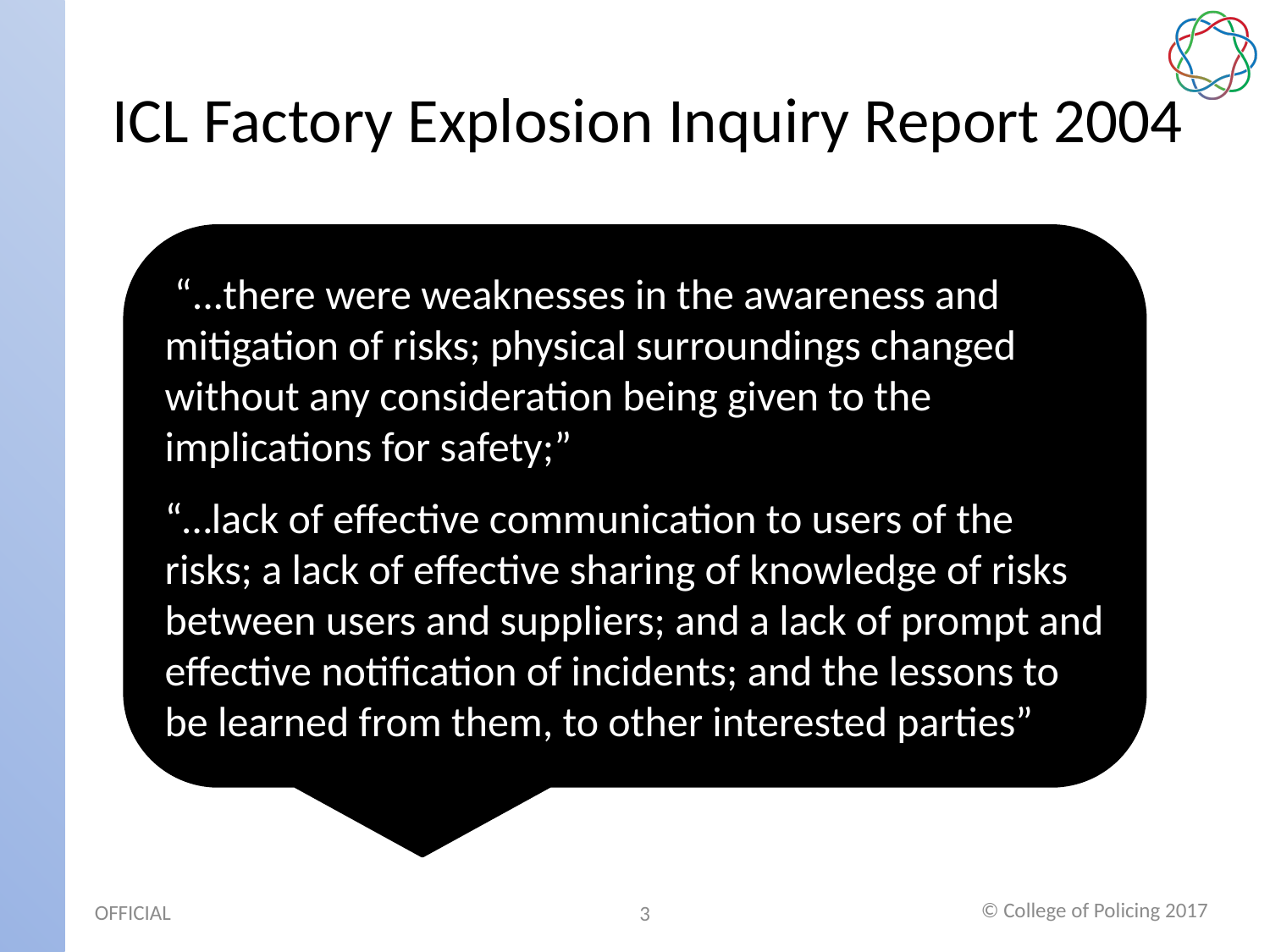

# ICL Factory Explosion Inquiry Report 2004
 “...there were weaknesses in the awareness and mitigation of risks; physical surroundings changed without any consideration being given to the implications for safety;”
“…lack of effective communication to users of the risks; a lack of effective sharing of knowledge of risks between users and suppliers; and a lack of prompt and effective notification of incidents; and the lessons to be learned from them, to other interested parties”
© College of Policing 2017
3